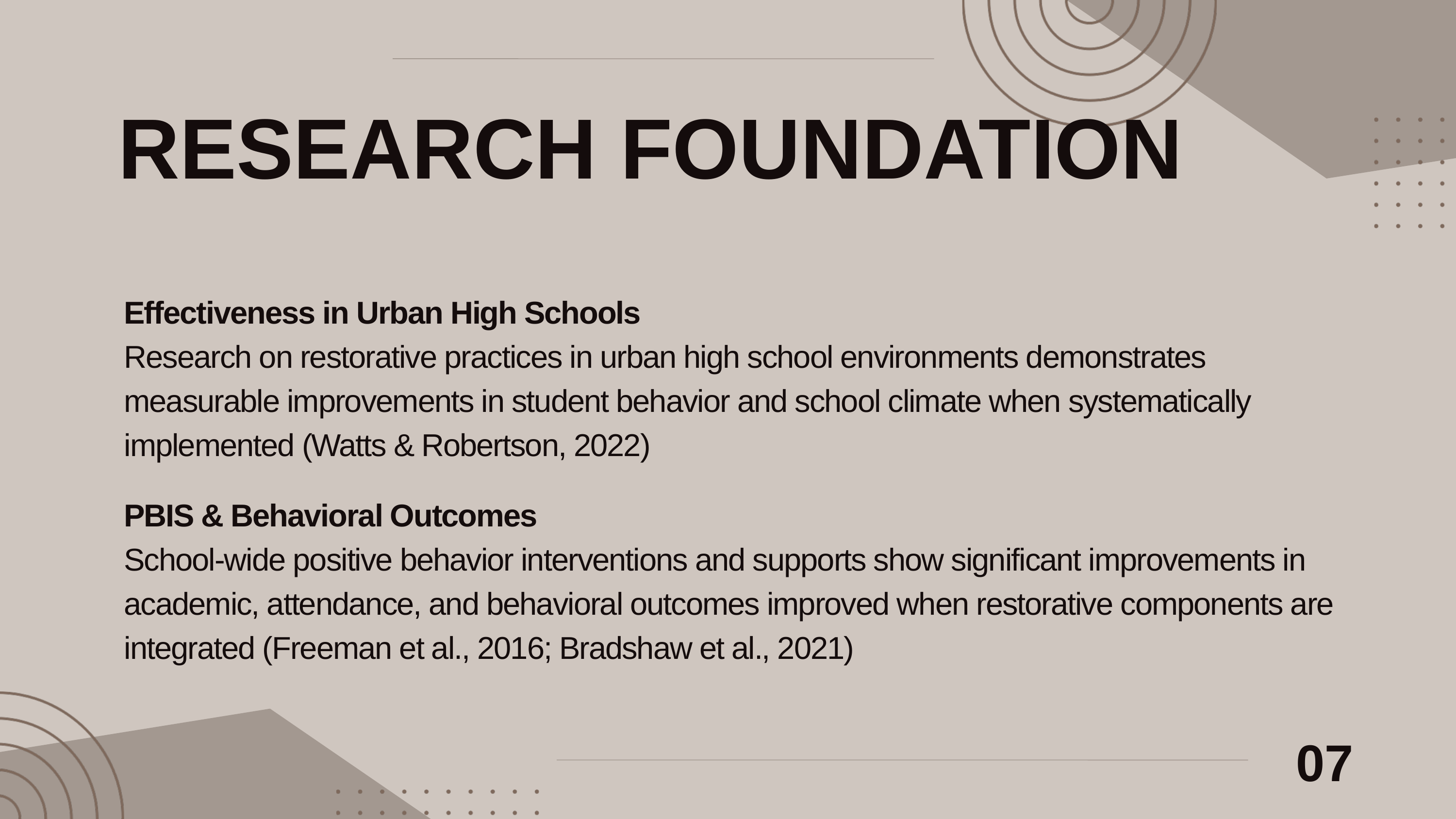

RESEARCH FOUNDATION

Effectiveness in Urban High Schools
Research on restorative practices in urban high school environments demonstrates measurable improvements in student behavior and school climate when systematically implemented (Watts & Robertson, 2022)
PBIS & Behavioral Outcomes
School-wide positive behavior interventions and supports show significant improvements in academic, attendance, and behavioral outcomes improved when restorative components are integrated (Freeman et al., 2016; Bradshaw et al., 2021)

07